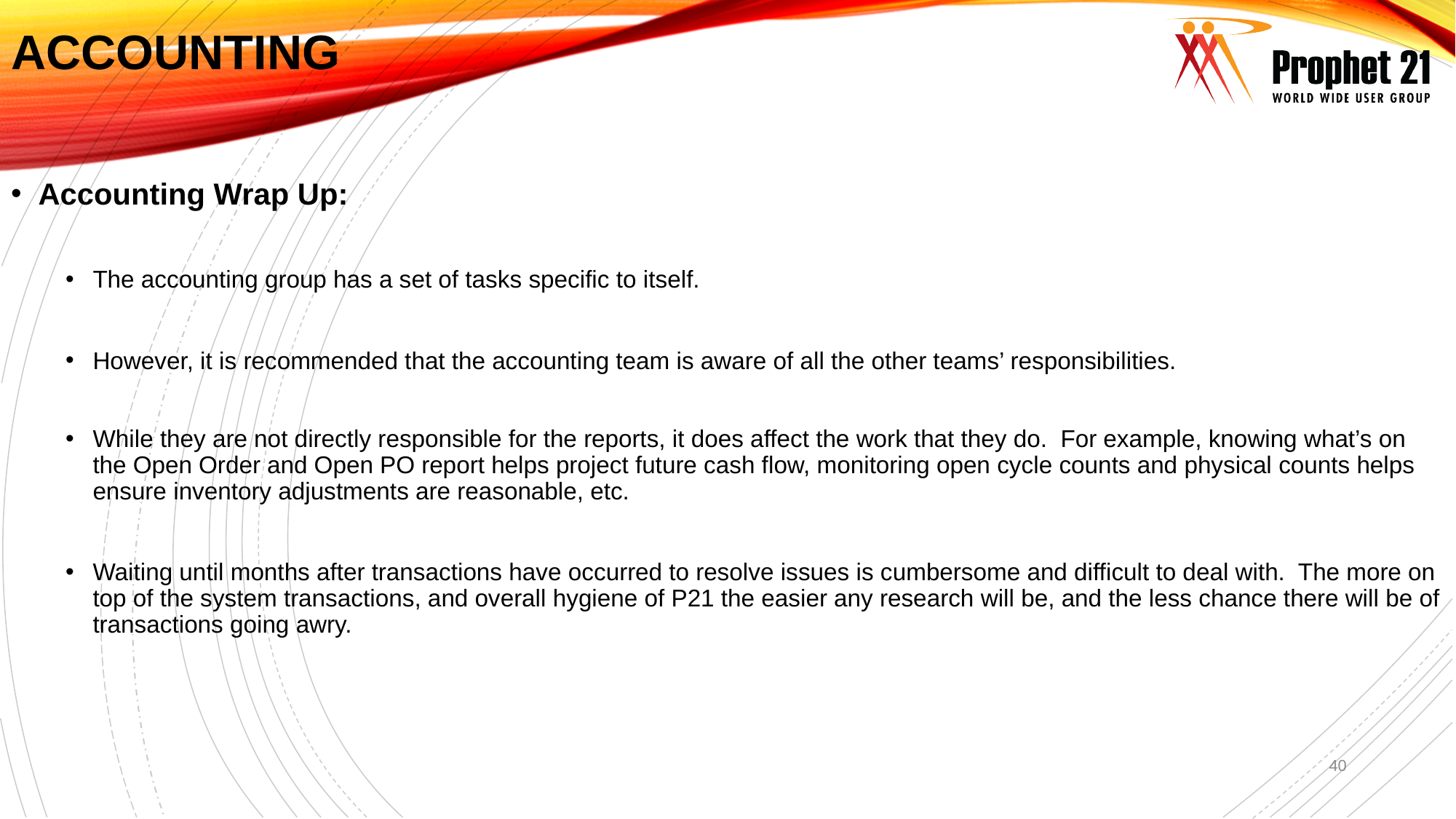

# accounting
Accounting Wrap Up:

The accounting group has a set of tasks specific to itself.

However, it is recommended that the accounting team is aware of all the other teams’ responsibilities.

While they are not directly responsible for the reports, it does affect the work that they do.  For example, knowing what’s on the Open Order and Open PO report helps project future cash flow, monitoring open cycle counts and physical counts helps ensure inventory adjustments are reasonable, etc.

Waiting until months after transactions have occurred to resolve issues is cumbersome and difficult to deal with.  The more on top of the system transactions, and overall hygiene of P21 the easier any research will be, and the less chance there will be of transactions going awry.
40